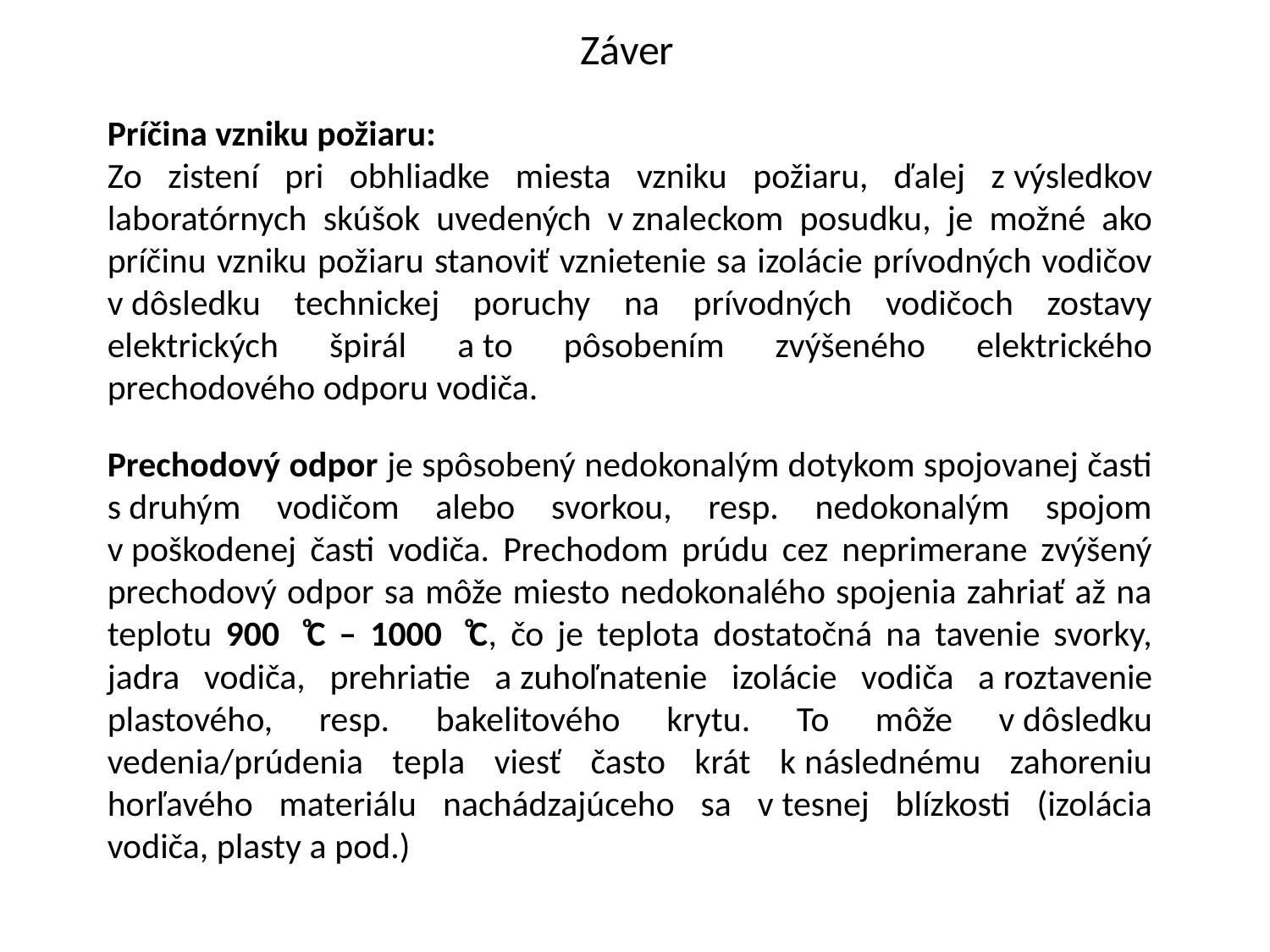

Záver
Príčina vzniku požiaru:
Zo zistení pri obhliadke miesta vzniku požiaru, ďalej z výsledkov laboratórnych skúšok uvedených v znaleckom posudku, je možné ako príčinu vzniku požiaru stanoviť vznietenie sa izolácie prívodných vodičov v dôsledku technickej poruchy na prívodných vodičoch zostavy elektrických špirál a to pôsobením zvýšeného elektrického prechodového odporu vodiča.
Prechodový odpor je spôsobený nedokonalým dotykom spojovanej časti s druhým vodičom alebo svorkou, resp. nedokonalým spojom v poškodenej časti vodiča. Prechodom prúdu cez neprimerane zvýšený prechodový odpor sa môže miesto nedokonalého spojenia zahriať až na teplotu 900  ͦC – 1000  ͦC, čo je teplota dostatočná na tavenie svorky, jadra vodiča, prehriatie a zuhoľnatenie izolácie vodiča a roztavenie plastového, resp. bakelitového krytu. To môže v dôsledku vedenia/prúdenia tepla viesť často krát k následnému zahoreniu horľavého materiálu nachádzajúceho sa v tesnej blízkosti (izolácia vodiča, plasty a pod.)